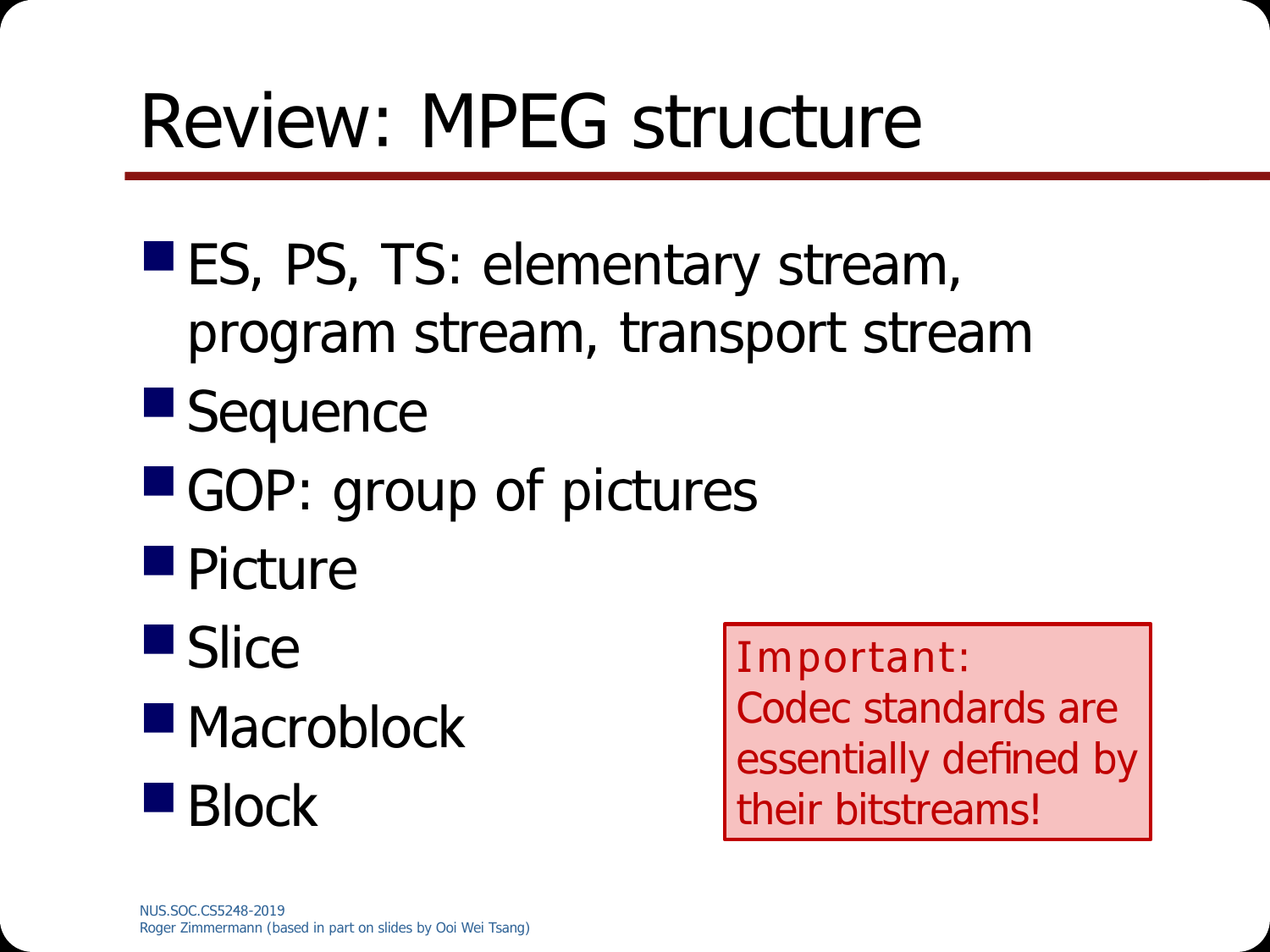

# Review: MPEG structure
ES, PS, TS: elementary stream, program stream, transport stream
Sequence
GOP: group of pictures
Picture
Slice
Macroblock
Block
Important:
Codec standards are
essentially defined by
their bitstreams!

NUS.SOC.CS5248-2019
Roger Zimmermann (based in part on slides by Ooi Wei Tsang)